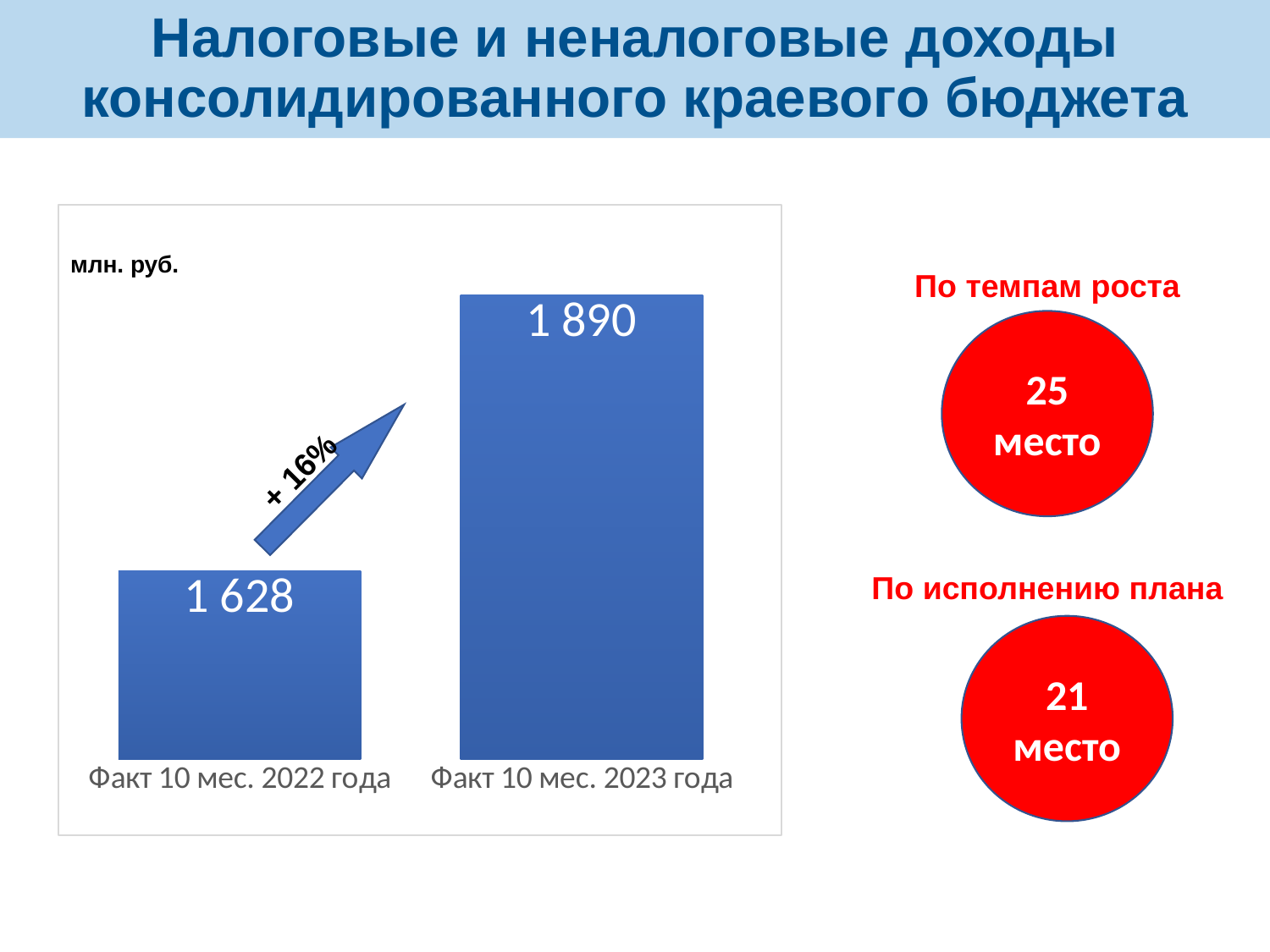

# Налоговые и неналоговые доходы консолидированного краевого бюджета

### Chart

| Category |  |
|---|---|
| Факт 10 мес. 2022 года | 1628.3914718400003 |
| Факт 10 мес. 2023 года | 1889.3104637200004 |
млн. руб.
По темпам роста
25 место
+ 16%

По исполнению плана
21 место